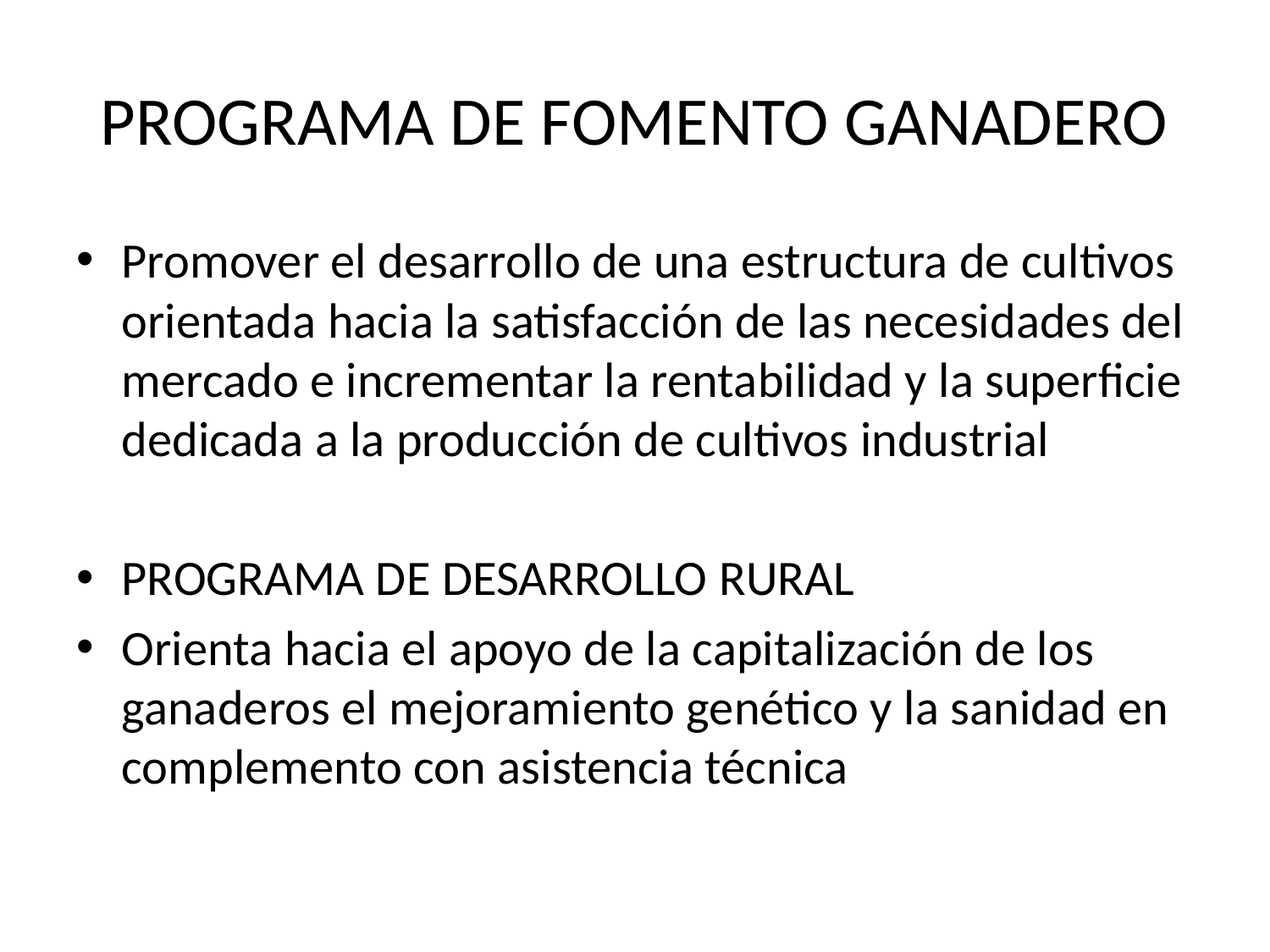

# PROGRAMA DE FOMENTO GANADERO
Promover el desarrollo de una estructura de cultivos orientada hacia la satisfacción de las necesidades del mercado e incrementar la rentabilidad y la superficie dedicada a la producción de cultivos industrial

PROGRAMA DE DESARROLLO RURAL
Orienta hacia el apoyo de la capitalización de los ganaderos el mejoramiento genético y la sanidad en complemento con asistencia técnica